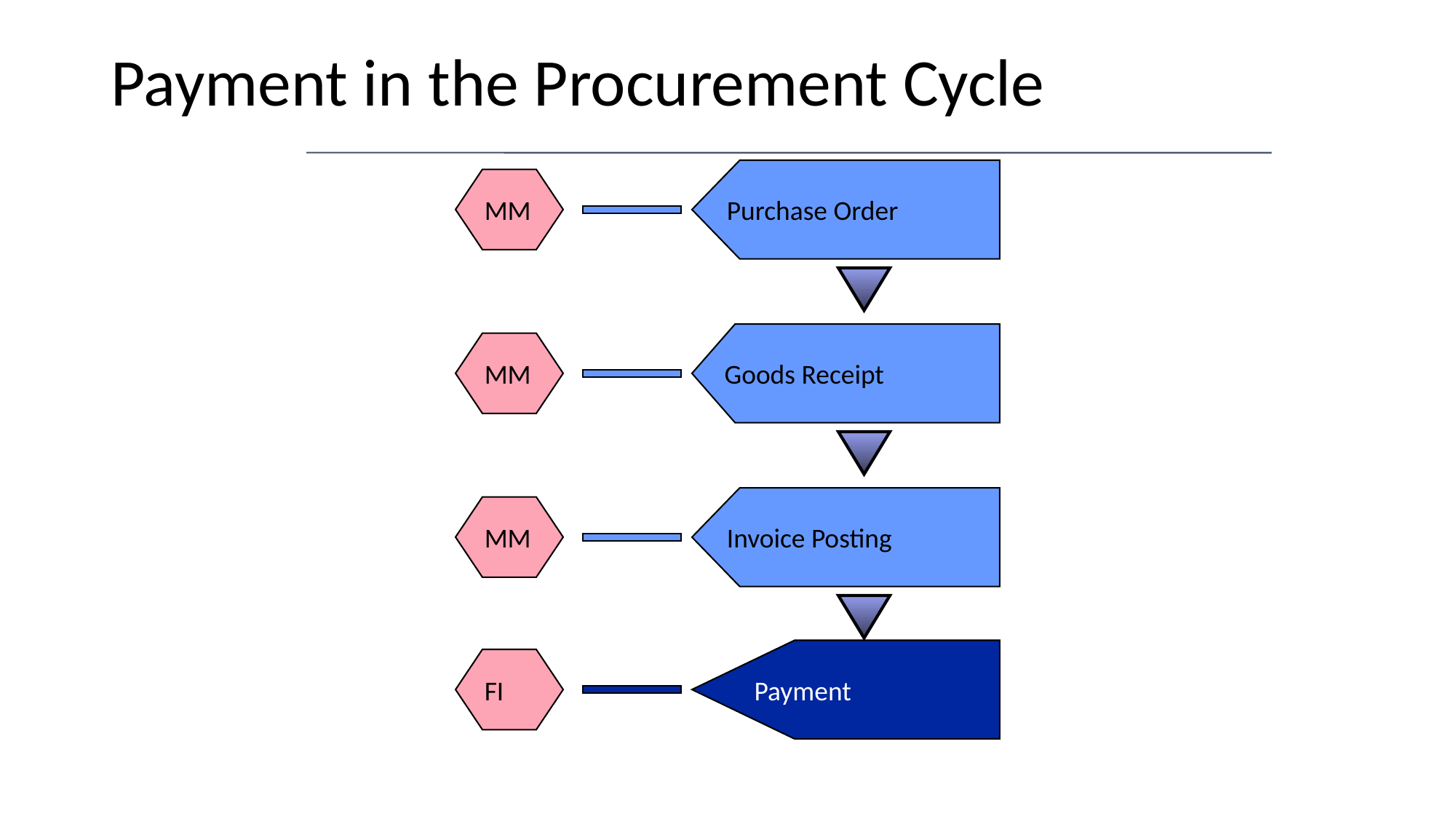

# Payment in the Procurement Cycle

Purchase Order
MM

Goods Receipt
MM

Invoice Posting
MM

Payment
FI